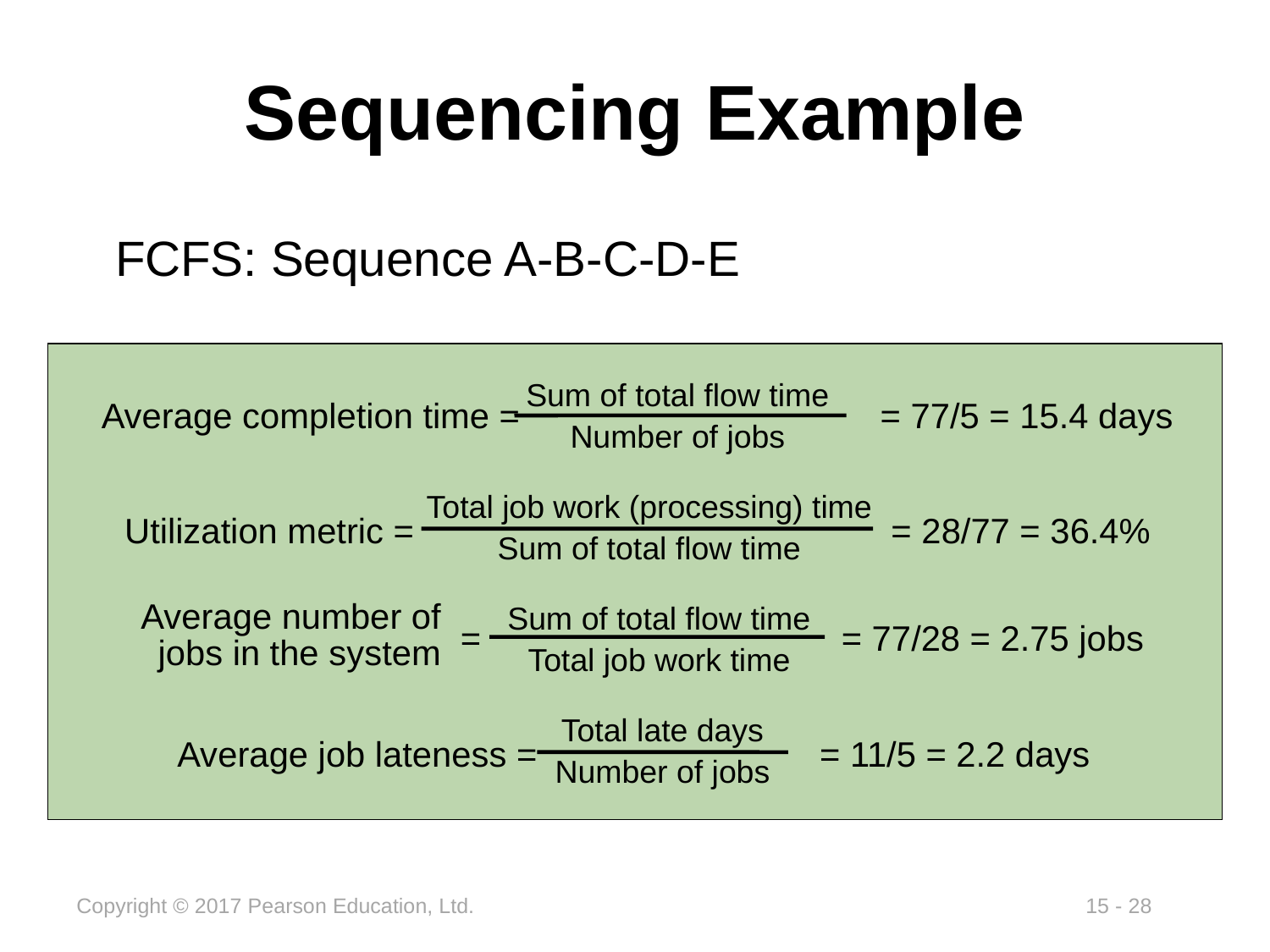

# Sequencing Example
FCFS: Sequence A-B-C-D-E

Sum of total flow time
Number of jobs

Average completion time =                                     = 77/5 = 15.4 days
Total job work (processing) time
Sum of total flow time

Utilization metric =                                                 = 28/77 = 36.4%
Sum of total flow time
Total job work time

Average number of jobs in the system
=                                     = 77/28 = 2.75 jobs
Total late days
Number of jobs

Average job lateness =                             = 11/5 = 2.2 days